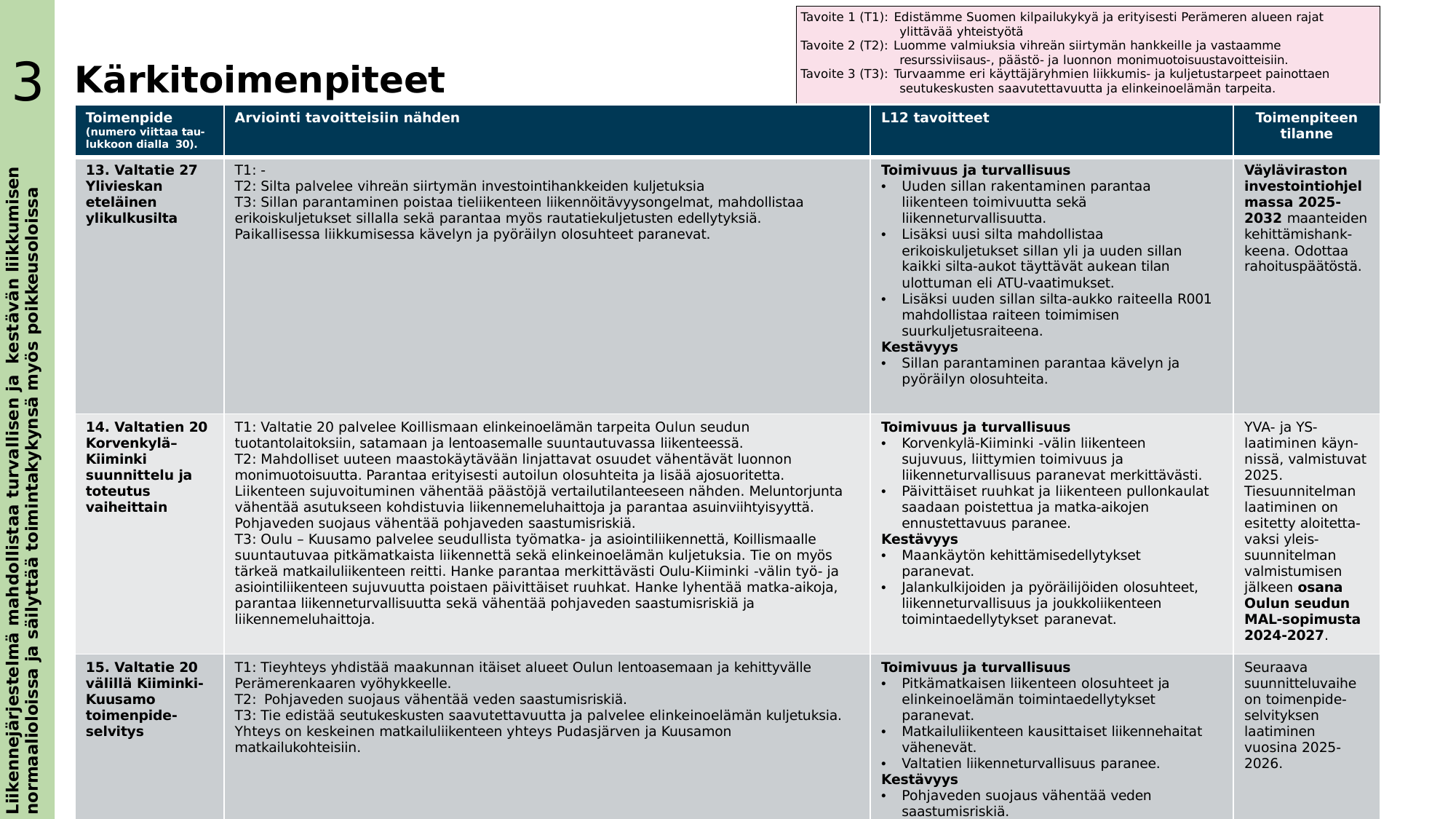

| Kärkitoimenpiteet |  | Tavoite 1 (T1): Edistämme Suomen kilpailukykyä ja erityisesti Perämeren alueen rajat ylittävää yhteistyötä Tavoite 2 (T2): Luomme valmiuksia vihreän siirtymän hankkeille ja vastaamme resurssiviisaus-, päästö- ja luonnon monimuotoisuustavoitteisiin. Tavoite 3 (T3): Turvaamme eri käyttäjäryhmien liikkumis- ja kuljetustarpeet painottaen seutukeskusten saavutettavuutta ja elinkeinoelämän tarpeita. |  |  |
| --- | --- | --- | --- | --- |
| Toimenpide (numero viittaa tau- lukkoon dialla 30). | Arviointi tavoitteisiin nähden |  | L12 tavoitteet | Toimenpiteen tilanne |
| 13. Valtatie 27 Ylivieskan eteläinen ylikulkusilta | T1: - T2: Silta palvelee vihreän siirtymän investointihankkeiden kuljetuksia T3: Sillan parantaminen poistaa tieliikenteen liikennöitävyysongelmat, mahdollistaa erikoiskuljetukset sillalla sekä parantaa myös rautatiekuljetusten edellytyksiä. Paikallisessa liikkumisessa kävelyn ja pyöräilyn olosuhteet paranevat. |  | Toimivuus ja turvallisuus Uuden sillan rakentaminen parantaa liikenteen toimivuutta sekä liikenneturvallisuutta. Lisäksi uusi silta mahdollistaa erikoiskuljetukset sillan yli ja uuden sillan kaikki silta-aukot täyttävät aukean tilan ulottuman eli ATU-vaatimukset. Lisäksi uuden sillan silta-aukko raiteella R001 mahdollistaa raiteen toimimisen suurkuljetusraiteena. Kestävyys Sillan parantaminen parantaa kävelyn ja pyöräilyn olosuhteita. | Väyläviraston investointiohjel massa 2025- 2032 maanteiden kehittämishank- keena. Odottaa rahoituspäätöstä. |
| 14. Valtatien 20 Korvenkylä– Kiiminki suunnittelu ja toteutus vaiheittain | T1: Valtatie 20 palvelee Koillismaan elinkeinoelämän tarpeita Oulun seudun tuotantolaitoksiin, satamaan ja lentoasemalle suuntautuvassa liikenteessä. T2: Mahdolliset uuteen maastokäytävään linjattavat osuudet vähentävät luonnon monimuotoisuutta. Parantaa erityisesti autoilun olosuhteita ja lisää ajosuoritetta. Liikenteen sujuvoituminen vähentää päästöjä vertailutilanteeseen nähden. Meluntorjunta vähentää asutukseen kohdistuvia liikennemeluhaittoja ja parantaa asuinviihtyisyyttä. Pohjaveden suojaus vähentää pohjaveden saastumisriskiä. T3: Oulu – Kuusamo palvelee seudullista työmatka- ja asiointiliikennettä, Koillismaalle suuntautuvaa pitkämatkaista liikennettä sekä elinkeinoelämän kuljetuksia. Tie on myös tärkeä matkailuliikenteen reitti. Hanke parantaa merkittävästi Oulu-Kiiminki -välin työ- ja asiointiliikenteen sujuvuutta poistaen päivittäiset ruuhkat. Hanke lyhentää matka-aikoja, parantaa liikenneturvallisuutta sekä vähentää pohjaveden saastumisriskiä ja liikennemeluhaittoja. |  | Toimivuus ja turvallisuus Korvenkylä-Kiiminki -välin liikenteen sujuvuus, liittymien toimivuus ja liikenneturvallisuus paranevat merkittävästi. Päivittäiset ruuhkat ja liikenteen pullonkaulat saadaan poistettua ja matka-aikojen ennustettavuus paranee. Kestävyys Maankäytön kehittämisedellytykset paranevat. Jalankulkijoiden ja pyöräilijöiden olosuhteet, liikenneturvallisuus ja joukkoliikenteen toimintaedellytykset paranevat. | YVA- ja YS- laatiminen käyn- nissä, valmistuvat 2025. Tiesuunnitelman laatiminen on esitetty aloitetta- vaksi yleis- suunnitelman valmistumisen jälkeen osana Oulun seudun MAL-sopimusta 2024-2027. |
| 15. Valtatie 20 välillä Kiiminki- Kuusamo toimenpide- selvitys | T1: Tieyhteys yhdistää maakunnan itäiset alueet Oulun lentoasemaan ja kehittyvälle Perämerenkaaren vyöhykkeelle. T2: Pohjaveden suojaus vähentää veden saastumisriskiä. T3: Tie edistää seutukeskusten saavutettavuutta ja palvelee elinkeinoelämän kuljetuksia. Yhteys on keskeinen matkailuliikenteen yhteys Pudasjärven ja Kuusamon matkailukohteisiin. |  | Toimivuus ja turvallisuus Pitkämatkaisen liikenteen olosuhteet ja elinkeinoelämän toimintaedellytykset paranevat. Matkailuliikenteen kausittaiset liikennehaitat vähenevät. Valtatien liikenneturvallisuus paranee. Kestävyys Pohjaveden suojaus vähentää veden saastumisriskiä. | Seuraava suunnitteluvaihe on toimenpide- selvityksen laatiminen vuosina 2025- 2026. |
3
Liikennejärjestelmä mahdollistaa turvallisen ja kestävän liikkumisen normaalioloissa ja säilyttää toimintakykynsä myös poikkeusoloissa
35